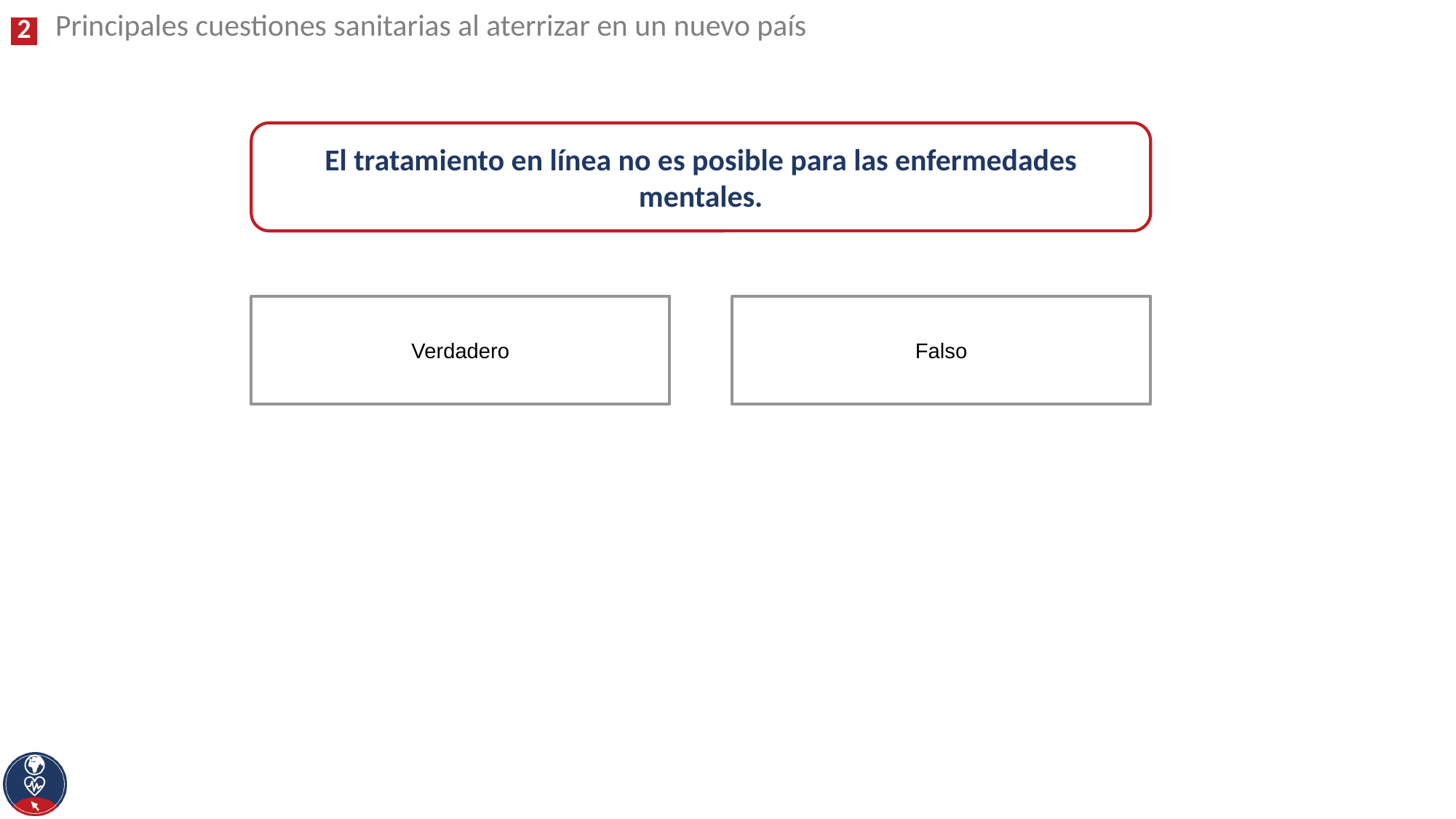

Principales cuestiones sanitarias al aterrizar en un nuevo país
El tratamiento en línea no es posible para las enfermedades mentales.
Falso
Verdadero